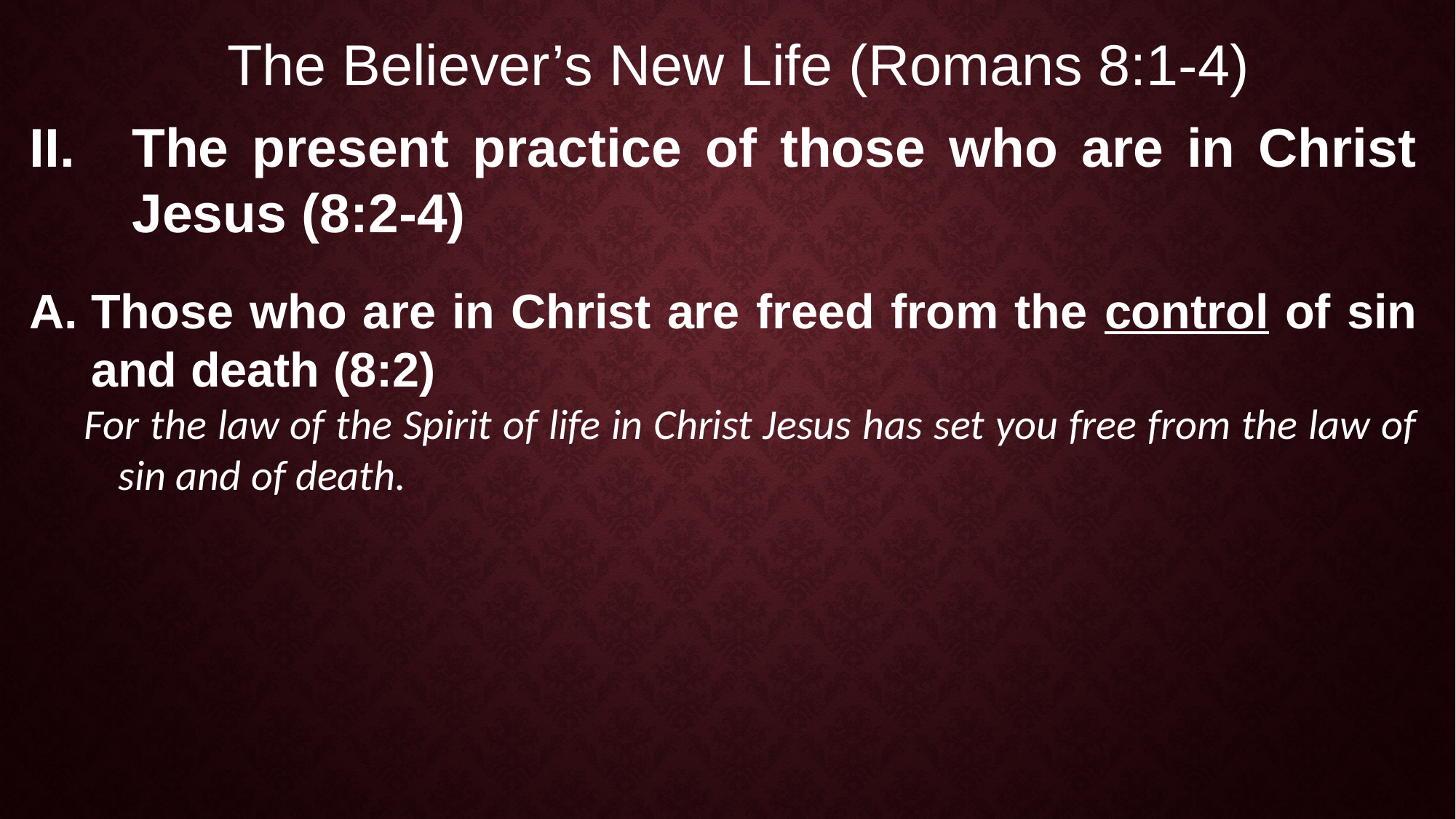

The Believer’s New Life (Romans 8:1-4)
The present practice of those who are in Christ Jesus (8:2-4)

Those who are in Christ are freed from the control of sin and death (8:2)
For the law of the Spirit of life in Christ Jesus has set you free from the law of sin and of death.